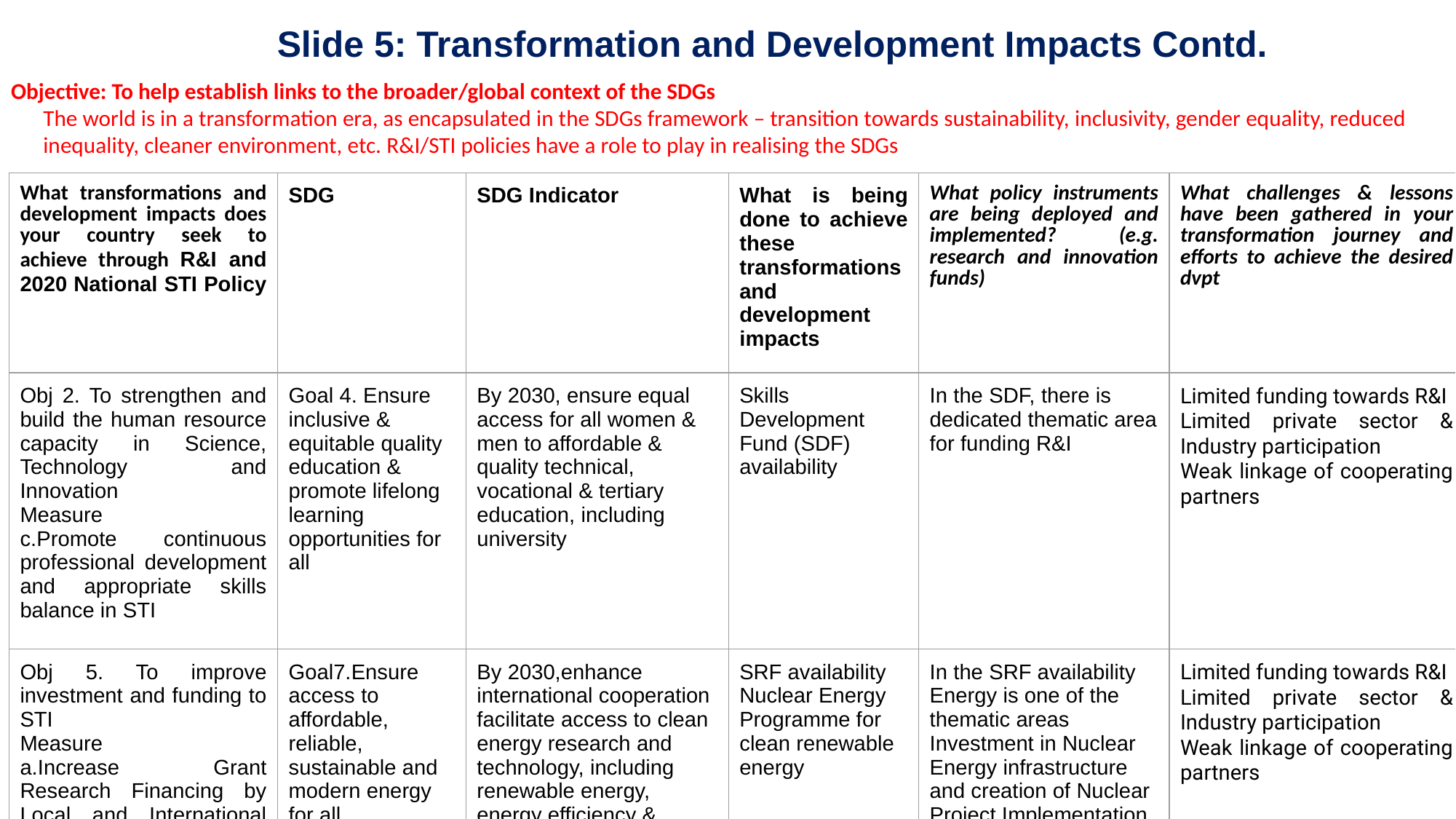

Slide 5: Transformation and Development Impacts Contd.
Objective: To help establish links to the broader/global context of the SDGs
The world is in a transformation era, as encapsulated in the SDGs framework – transition towards sustainability, inclusivity, gender equality, reduced inequality, cleaner environment, etc. R&I/STI policies have a role to play in realising the SDGs

| What transformations and development impacts does your country seek to achieve through R&I and 2020 National STI Policy | SDG | SDG Indicator | What is being done to achieve these transformations and development impacts | What policy instruments are being deployed and implemented? (e.g. research and innovation funds) | What challenges & lessons have been gathered in your transformation journey and efforts to achieve the desired dvpt |
| --- | --- | --- | --- | --- | --- |
| Obj 2. To strengthen and build the human resource capacity in Science, Technology and Innovation Measure c.Promote continuous professional development and appropriate skills balance in STI | Goal 4. Ensure inclusive & equitable quality education & promote lifelong learning opportunities for all | By 2030, ensure equal access for all women & men to affordable & quality technical, vocational & tertiary education, including university | Skills Development Fund (SDF) availability | In the SDF, there is dedicated thematic area for funding R&I | Limited funding towards R&I Limited private sector & Industry participation Weak linkage of cooperating partners |
| Obj 5. To improve investment and funding to STI Measure a.Increase Grant Research Financing by Local and International Sources | Goal7.Ensure access to affordable, reliable, sustainable and modern energy for all | By 2030,enhance international cooperation facilitate access to clean energy research and technology, including renewable energy, energy efficiency & advanced & cleaner fossil fuel technology,& promote investment in energy infrastructure & clean energy technology | SRF availability Nuclear Energy Programme for clean renewable energy | In the SRF availability Energy is one of the thematic areas Investment in Nuclear Energy infrastructure and creation of Nuclear Project Implementation Unit (NPIU) | Limited funding towards R&I Limited private sector & Industry participation Weak linkage of cooperating partners |
|  |  |  |  |  |  |